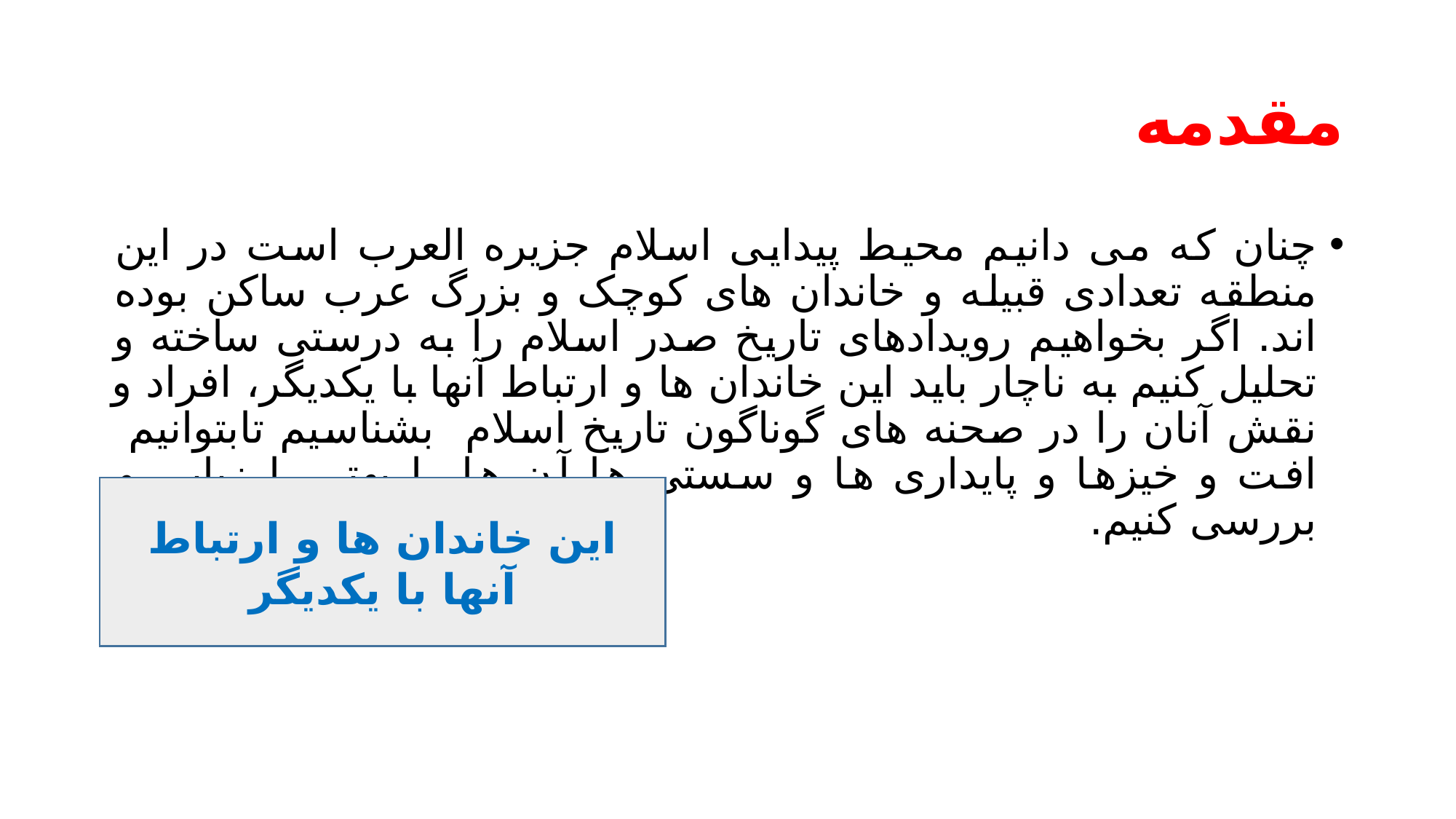

# مقدمه
چنان که می دانیم محیط پیدایی اسلام جزیره العرب است در این منطقه تعدادی قبیله و خاندان های کوچک و بزرگ عرب ساکن بوده اند. اگر بخواهیم رویدادهای تاریخ صدر اسلام را به درستی ساخته و تحلیل کنیم به ناچار باید این خاندان ها و ارتباط آنها با یکدیگر، افراد و نقش آنان را در صحنه های گوناگون تاریخ اسلام  بشناسیم تابتوانیم  افت و خیزها و پایداری ها و سستی ها آن ها را بهتر  ارزیابی و بررسی کنیم.
این خاندان ها و ارتباط آنها با یکدیگر